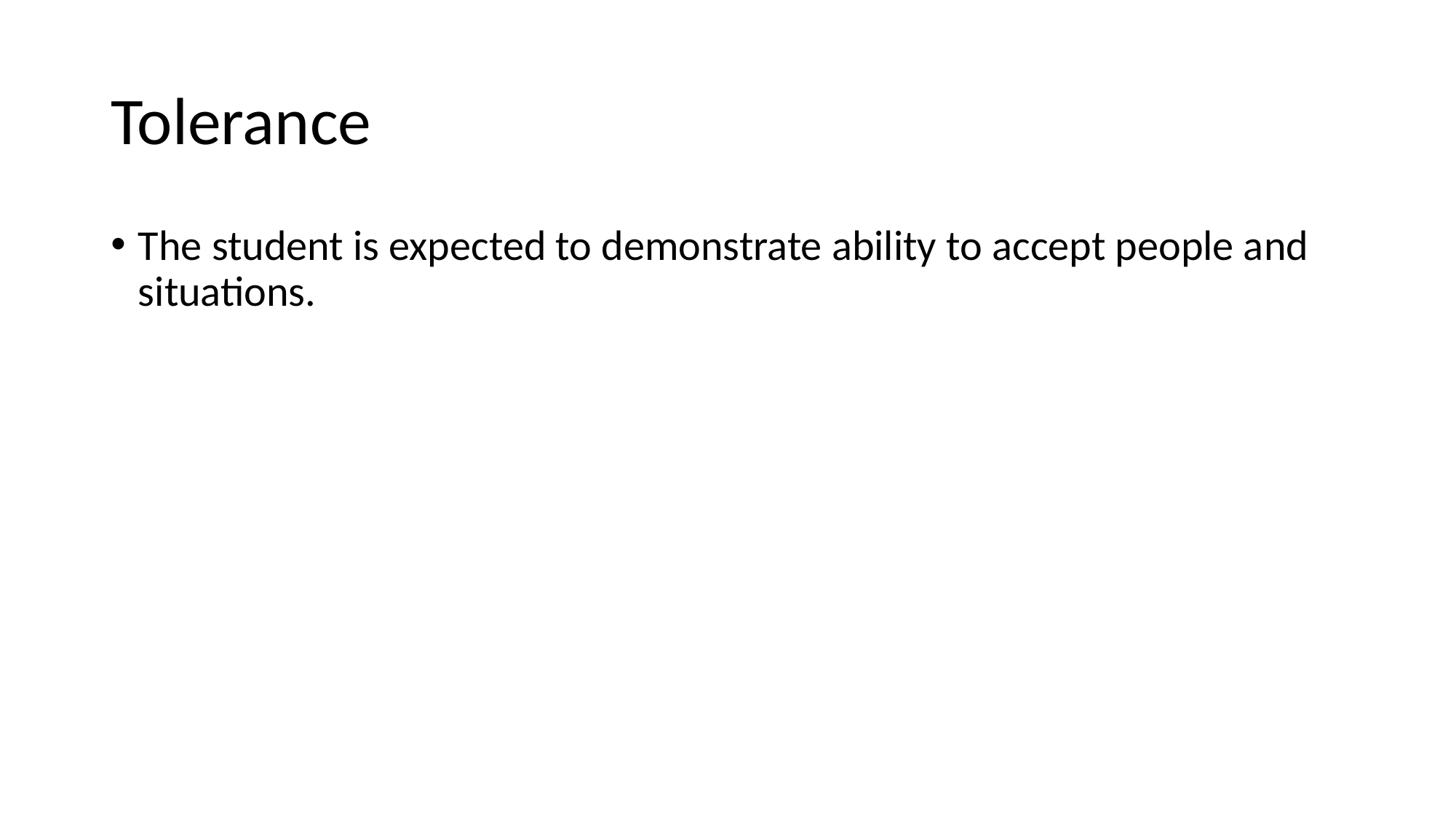

# Tolerance
The student is expected to demonstrate ability to accept people and situations.